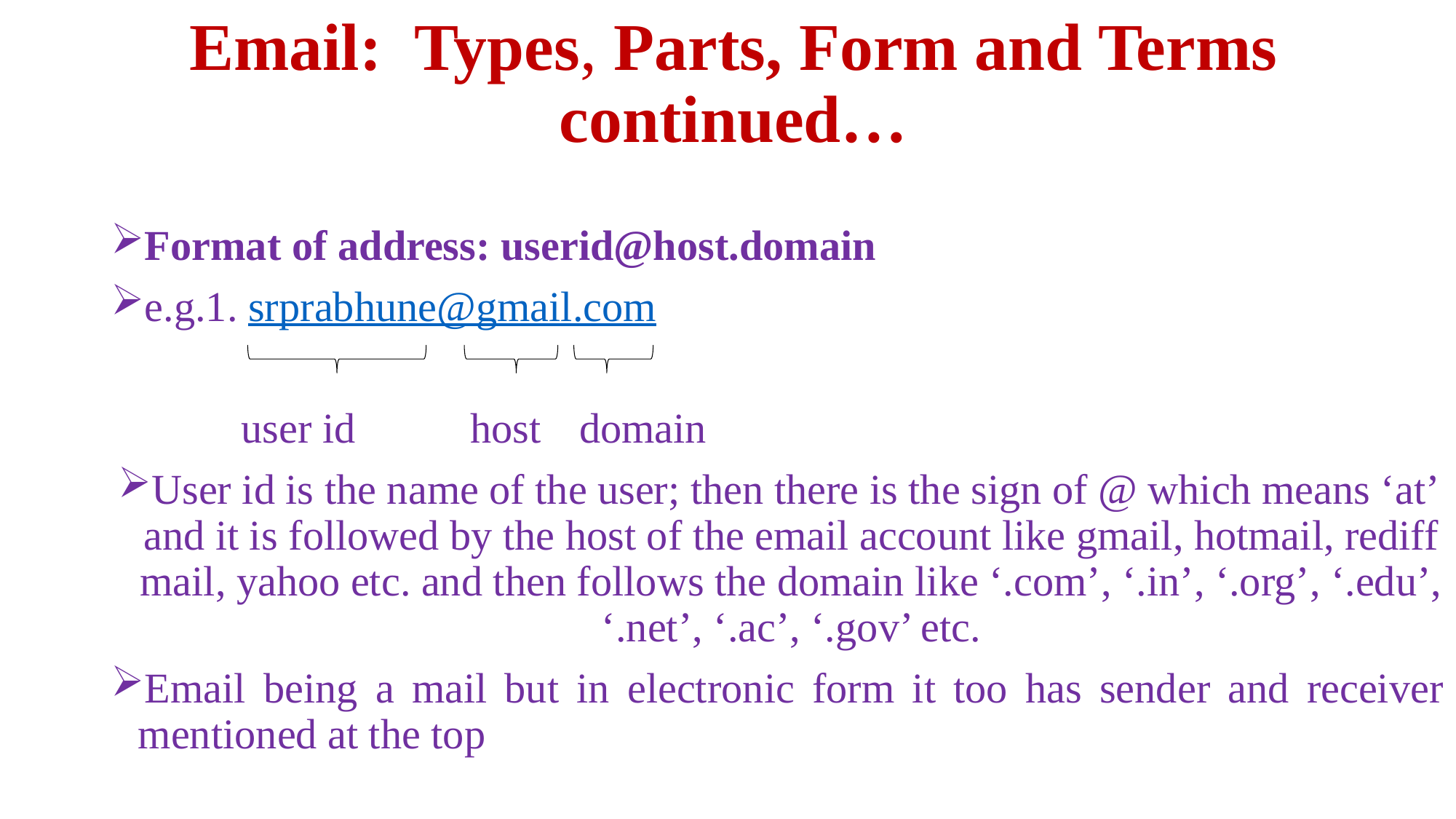

# Email:  Types, Parts, Form and Terms continued…
Format of address: userid@host.domain
e.g.1. srprabhune@gmail.com

	  user id	   host	   domain
User id is the name of the user; then there is the sign of @ which means ‘at’ and it is followed by the host of the email account like gmail, hotmail, rediff mail, yahoo etc. and then follows the domain like ‘.com’, ‘.in’, ‘.org’, ‘.edu’, ‘.net’, ‘.ac’, ‘.gov’ etc.
Email being a mail but in electronic form it too has sender and receiver mentioned at the top